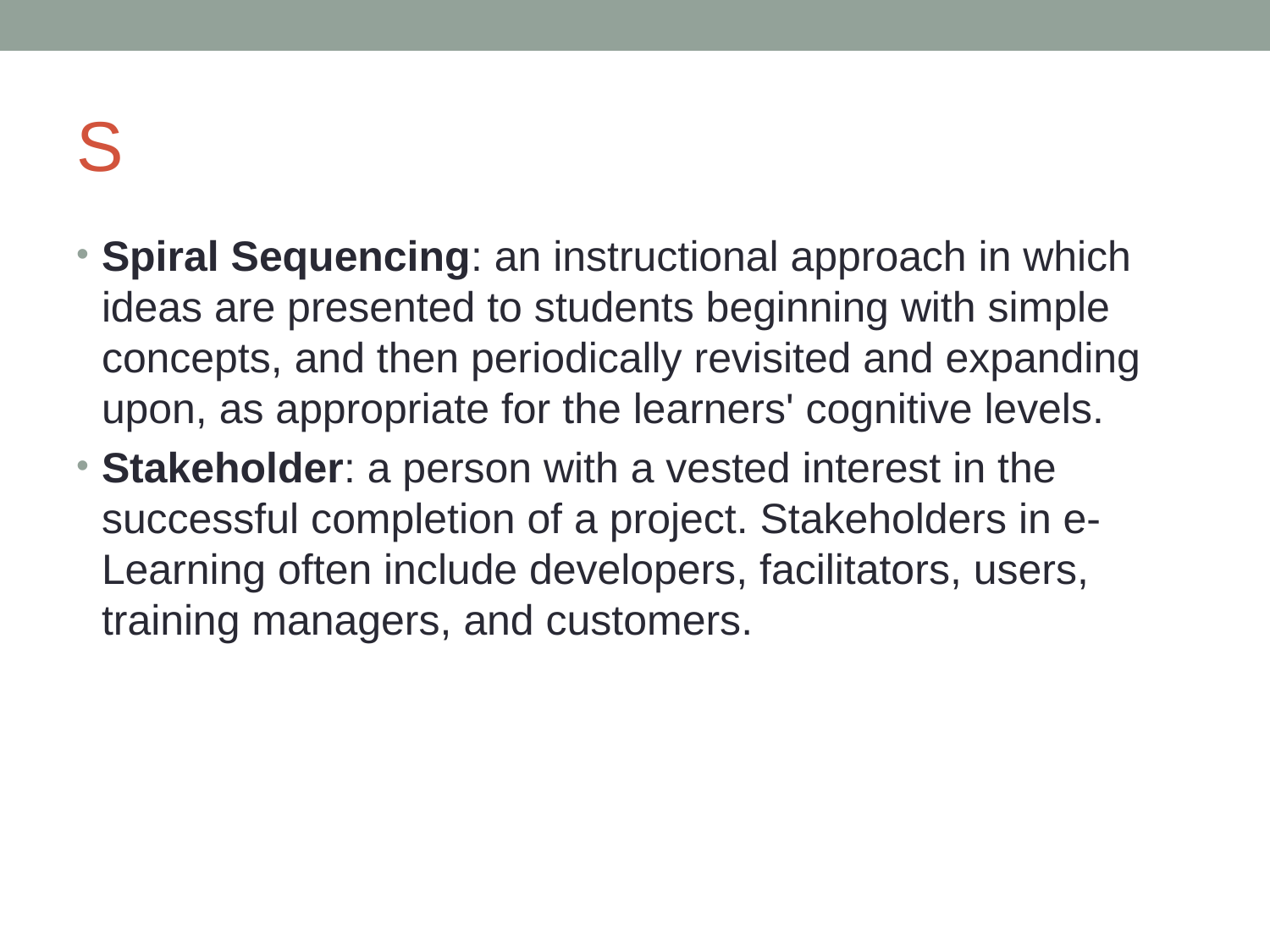

# S
Spiral Sequencing: an instructional approach in which ideas are presented to students beginning with simple concepts, and then periodically revisited and expanding upon, as appropriate for the learners' cognitive levels.
Stakeholder: a person with a vested interest in the successful completion of a project. Stakeholders in e-Learning often include developers, facilitators, users, training managers, and customers.